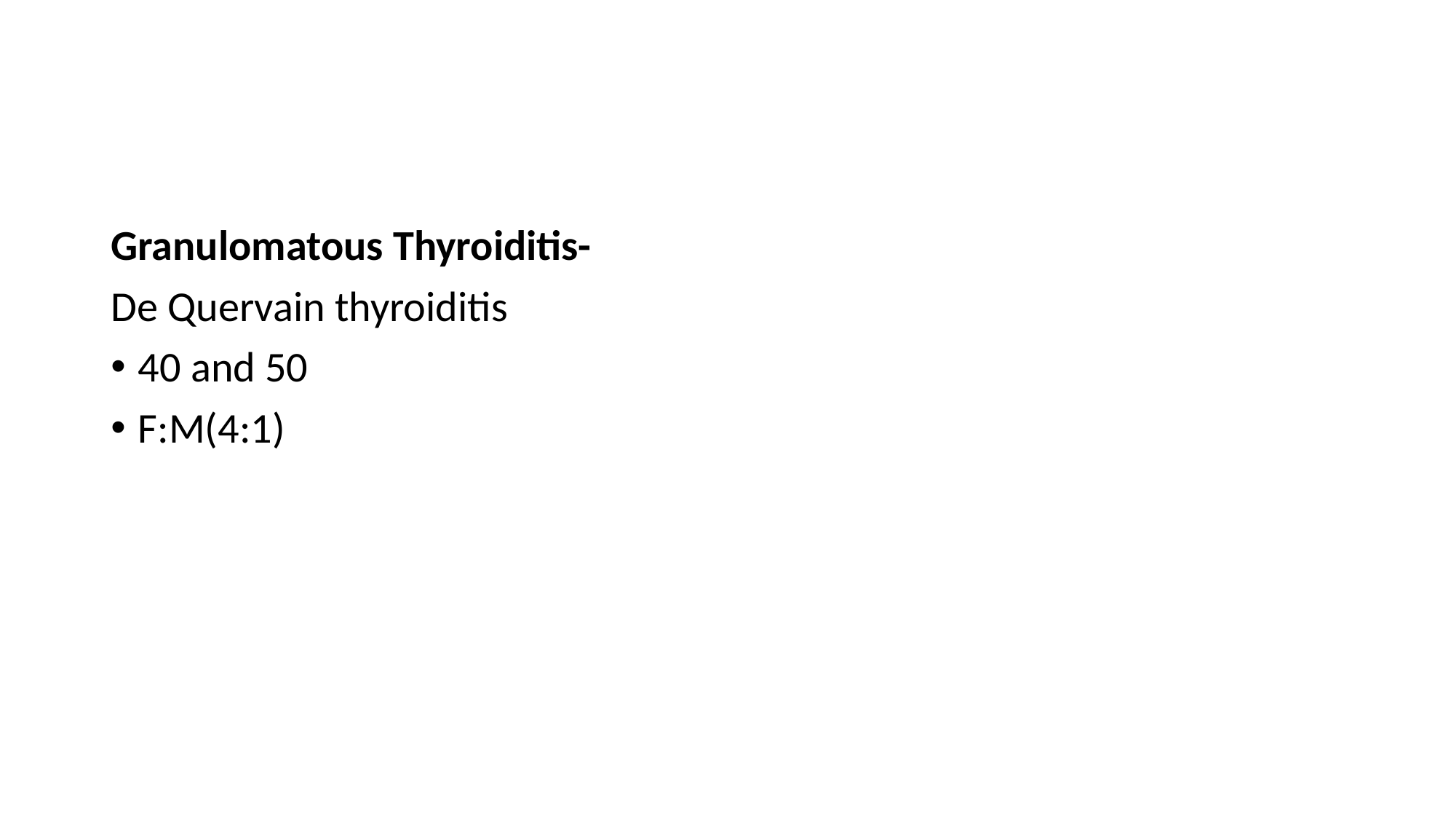

#
Granulomatous Thyroiditis-
De Quervain thyroiditis
40 and 50
F:M(4:1)